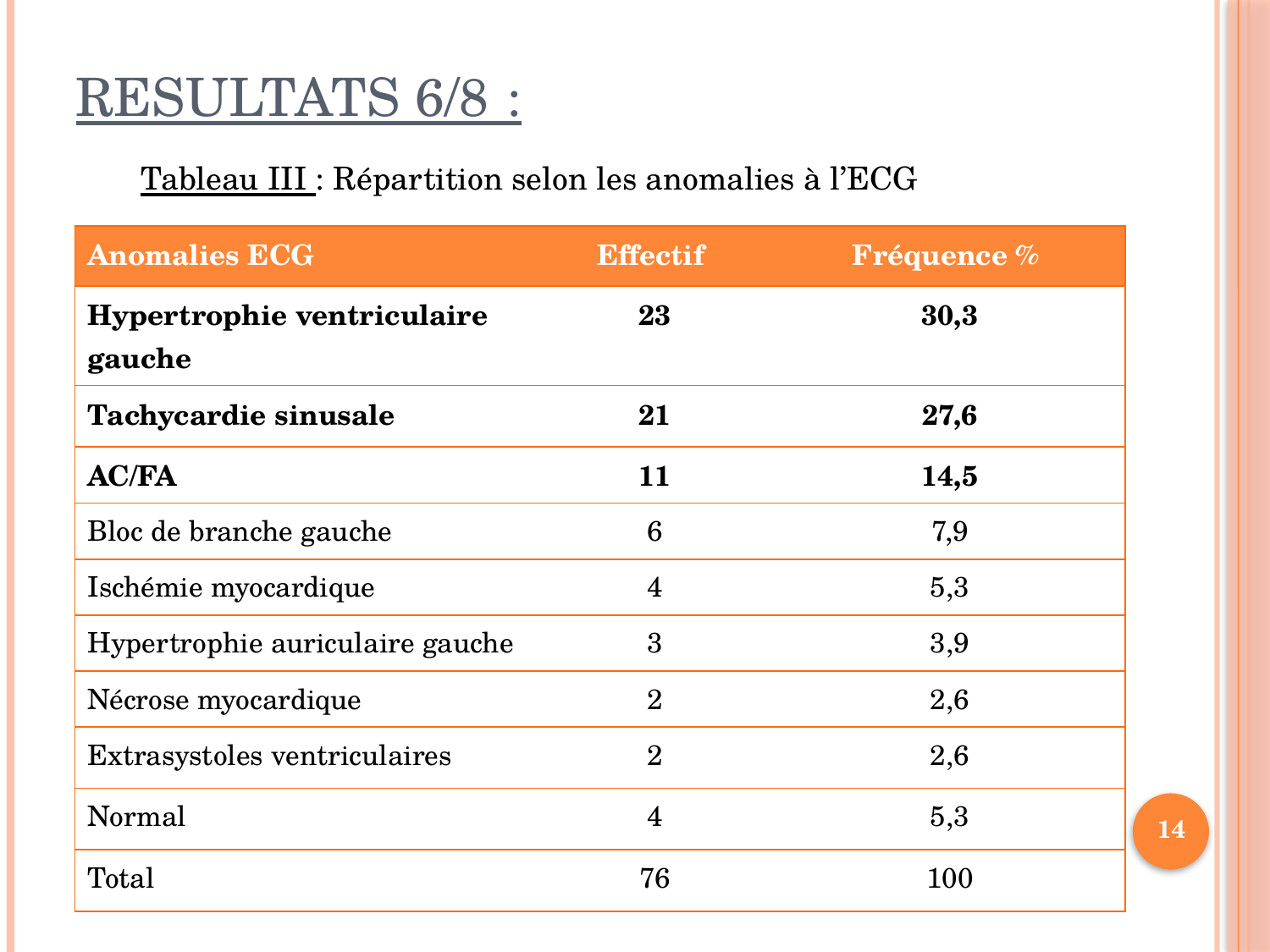

# RESULTATS 6/8 :
Tableau III : Répartition selon les anomalies à l’ECG

| Anomalies ECG | Effectif | Fréquence % |
| --- | --- | --- |
| Hypertrophie ventriculaire gauche | 23 | 30,3 |
| Tachycardie sinusale | 21 | 27,6 |
| AC/FA | 11 | 14,5 |
| Bloc de branche gauche | 6 | 7,9 |
| Ischémie myocardique | 4 | 5,3 |
| Hypertrophie auriculaire gauche | 3 | 3,9 |
| Nécrose myocardique | 2 | 2,6 |
| Extrasystoles ventriculaires | 2 | 2,6 |
| Normal | 4 | 5,3 |
| Total | 76 | 100 |
14